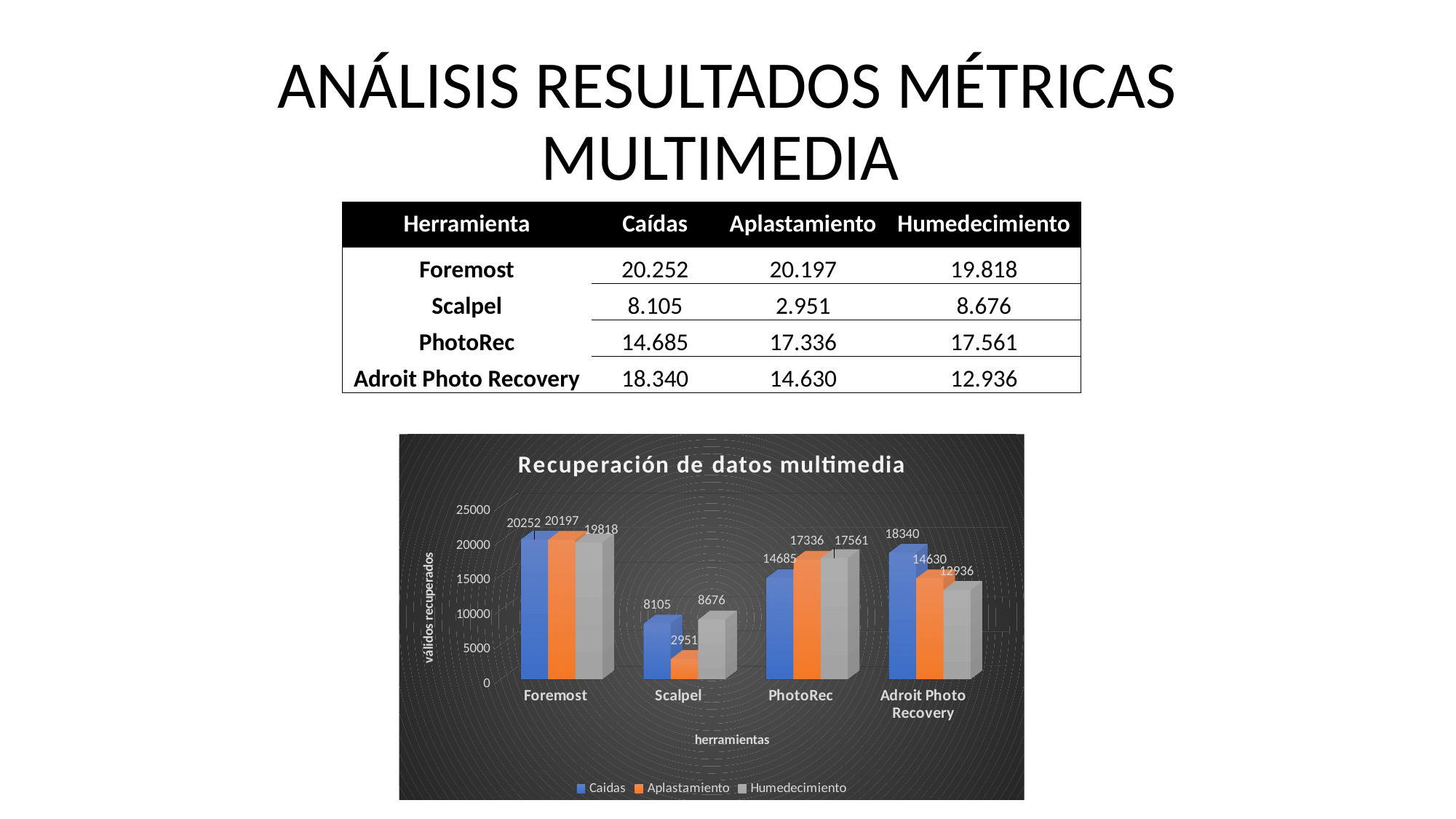

# ANÁLISIS RESULTADOS MÉTRICAS MULTIMEDIA
| Herramienta | Caídas | Aplastamiento | Humedecimiento |
| --- | --- | --- | --- |
| Foremost | 20.252 | 20.197 | 19.818 |
| Scalpel | 8.105 | 2.951 | 8.676 |
| PhotoRec | 14.685 | 17.336 | 17.561 |
| Adroit Photo Recovery | 18.340 | 14.630 | 12.936 |

[unsupported chart]